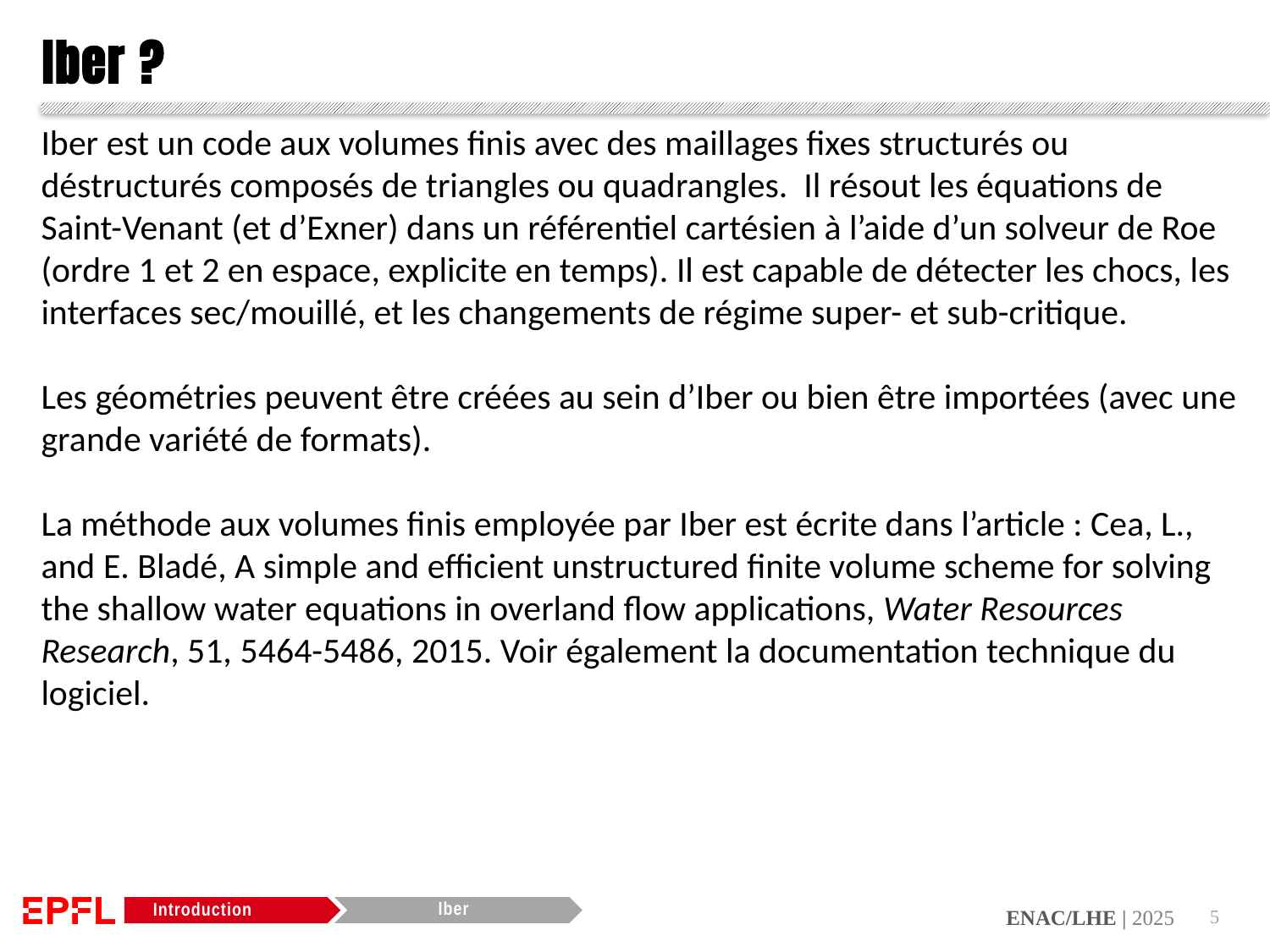

Iber ?
Iber est un code aux volumes finis avec des maillages fixes structurés ou déstructurés composés de triangles ou quadrangles.  Il résout les équations de Saint-Venant (et d’Exner) dans un référentiel cartésien à l’aide d’un solveur de Roe (ordre 1 et 2 en espace, explicite en temps). Il est capable de détecter les chocs, les interfaces sec/mouillé, et les changements de régime super- et sub-critique.

Les géométries peuvent être créées au sein d’Iber ou bien être importées (avec une grande variété de formats).

La méthode aux volumes finis employée par Iber est écrite dans l’article : Cea, L., and E. Bladé, A simple and efficient unstructured finite volume scheme for solving the shallow water equations in overland flow applications, Water Resources Research, 51, 5464-5486, 2015. Voir également la documentation technique du logiciel.